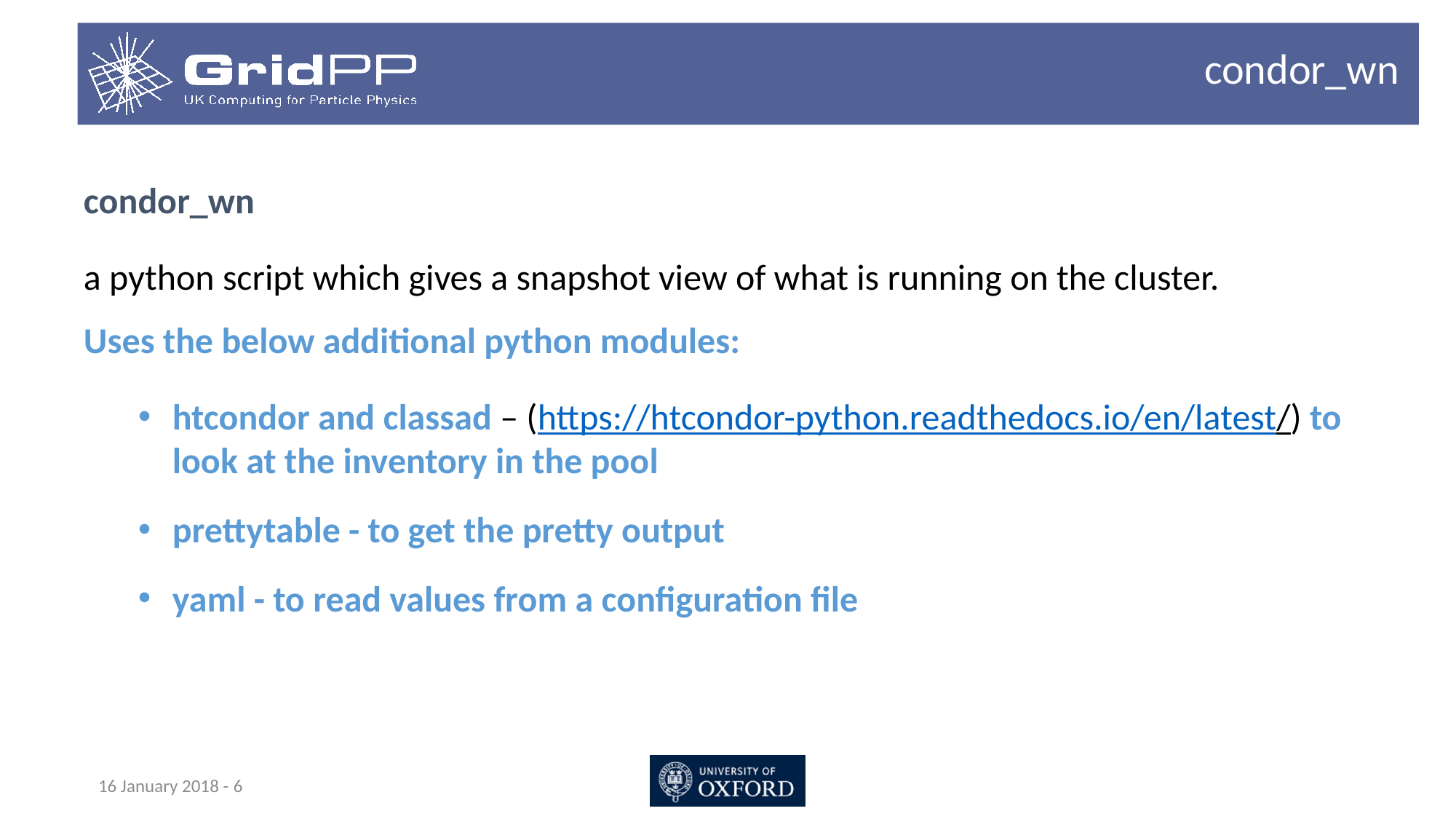

# condor_wn
condor_wn

a python script which gives a snapshot view of what is running on the cluster.

Uses the below additional python modules:

htcondor and classad – (https://htcondor-python.readthedocs.io/en/latest/) to look at the inventory in the pool

prettytable - to get the pretty output

yaml - to read values from a configuration file